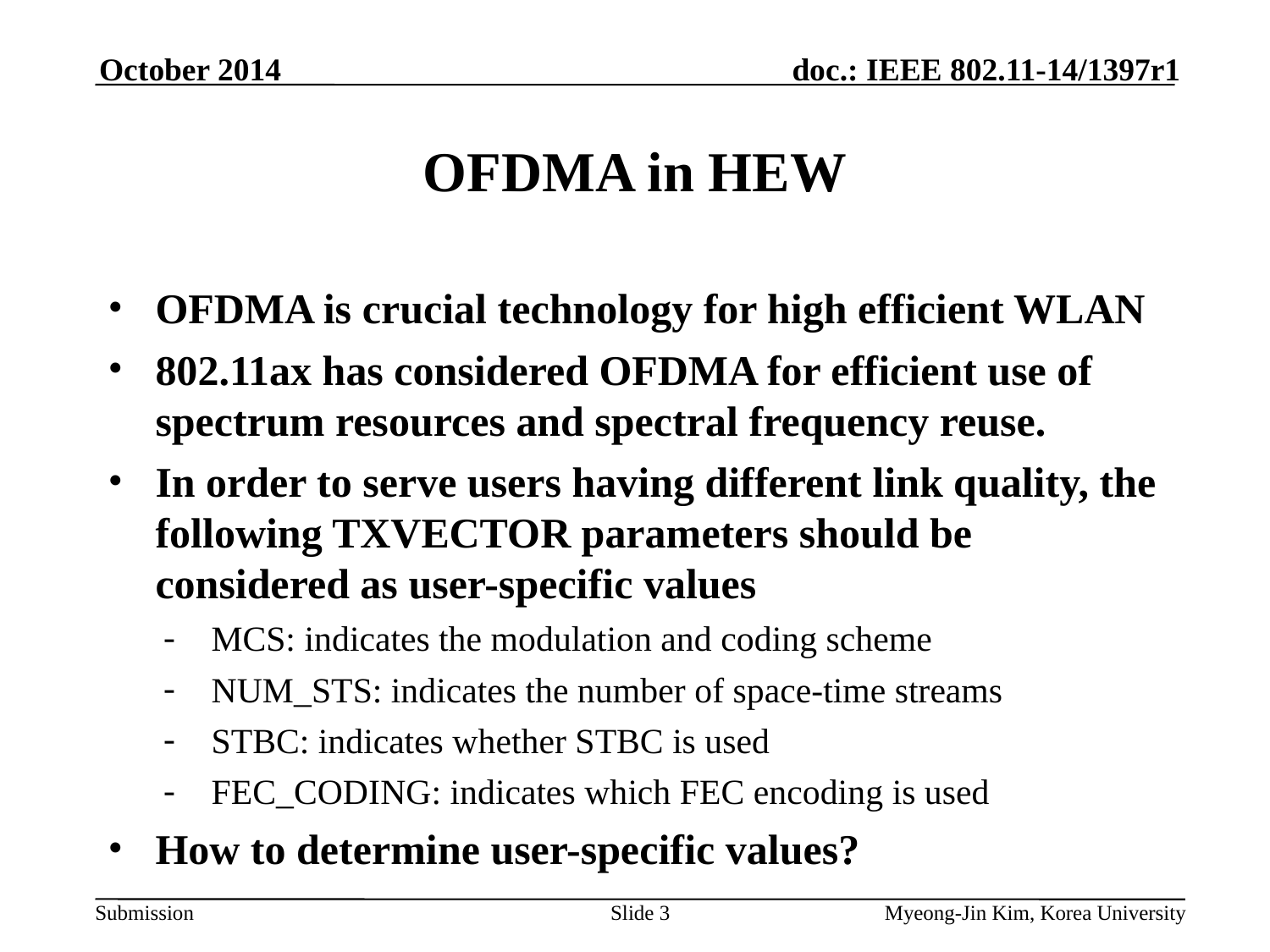

October 2014
# OFDMA in HEW
OFDMA is crucial technology for high efficient WLAN
802.11ax has considered OFDMA for efficient use of spectrum resources and spectral frequency reuse.
In order to serve users having different link quality, the following TXVECTOR parameters should be considered as user-specific values
MCS: indicates the modulation and coding scheme
NUM_STS: indicates the number of space-time streams
STBC: indicates whether STBC is used
FEC_CODING: indicates which FEC encoding is used
How to determine user-specific values?
Slide 3
Myeong-Jin Kim, Korea University